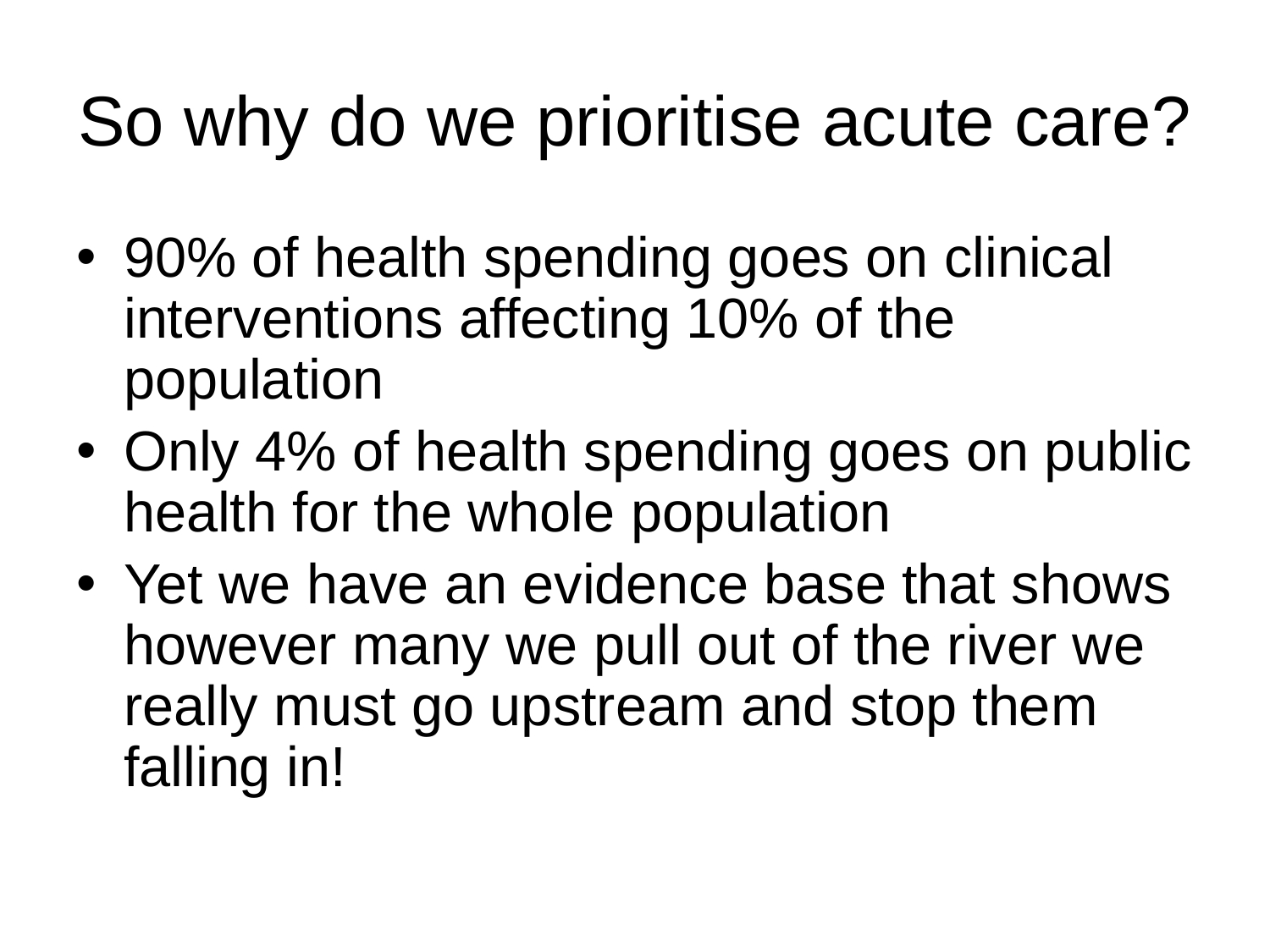

# So why do we prioritise acute care?
90% of health spending goes on clinical interventions affecting 10% of the population
Only 4% of health spending goes on public health for the whole population
Yet we have an evidence base that shows however many we pull out of the river we really must go upstream and stop them falling in!